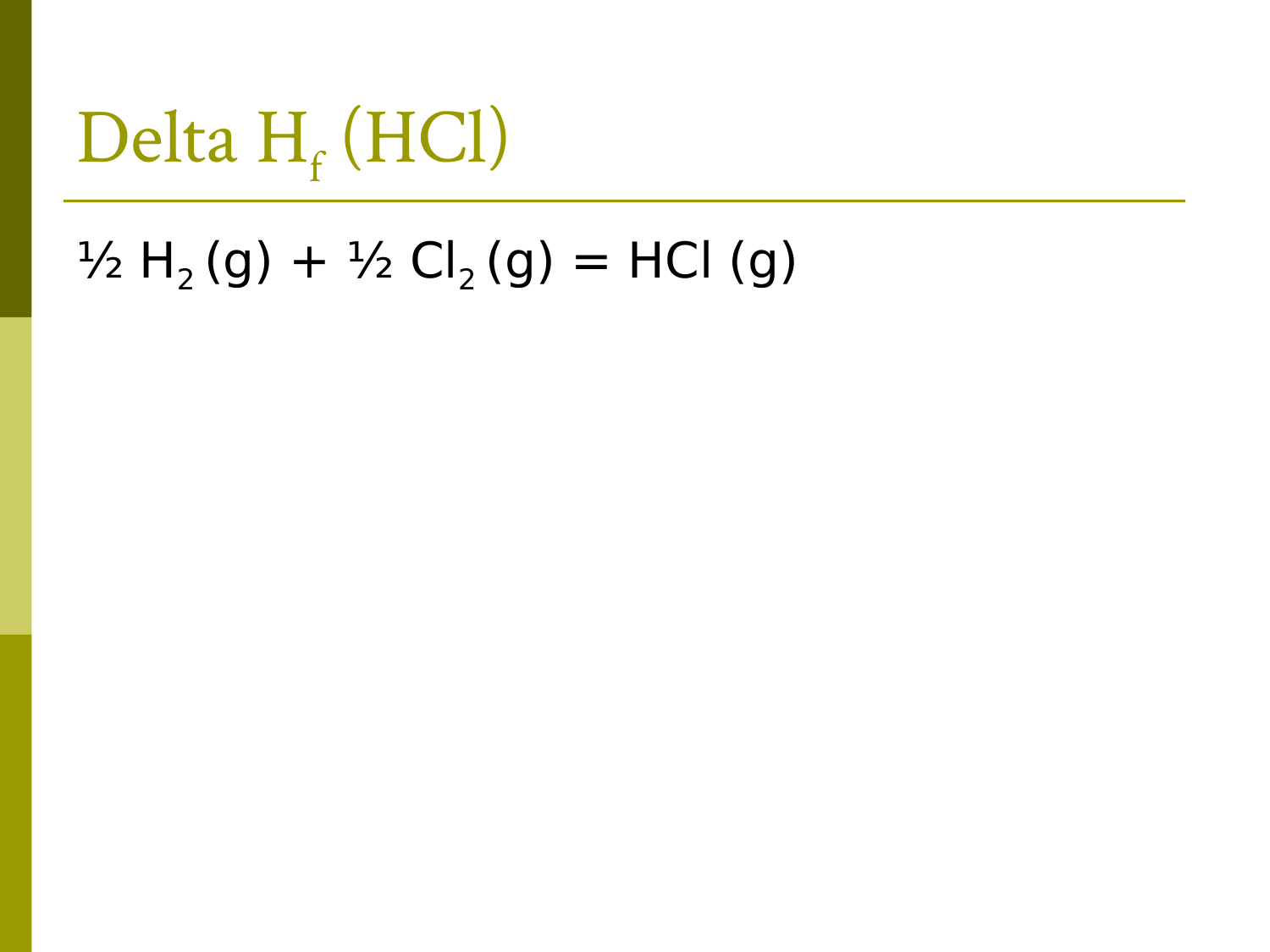

# Delta Hf (HCl)
½ H2 (g) + ½ Cl2 (g) = HCl (g)